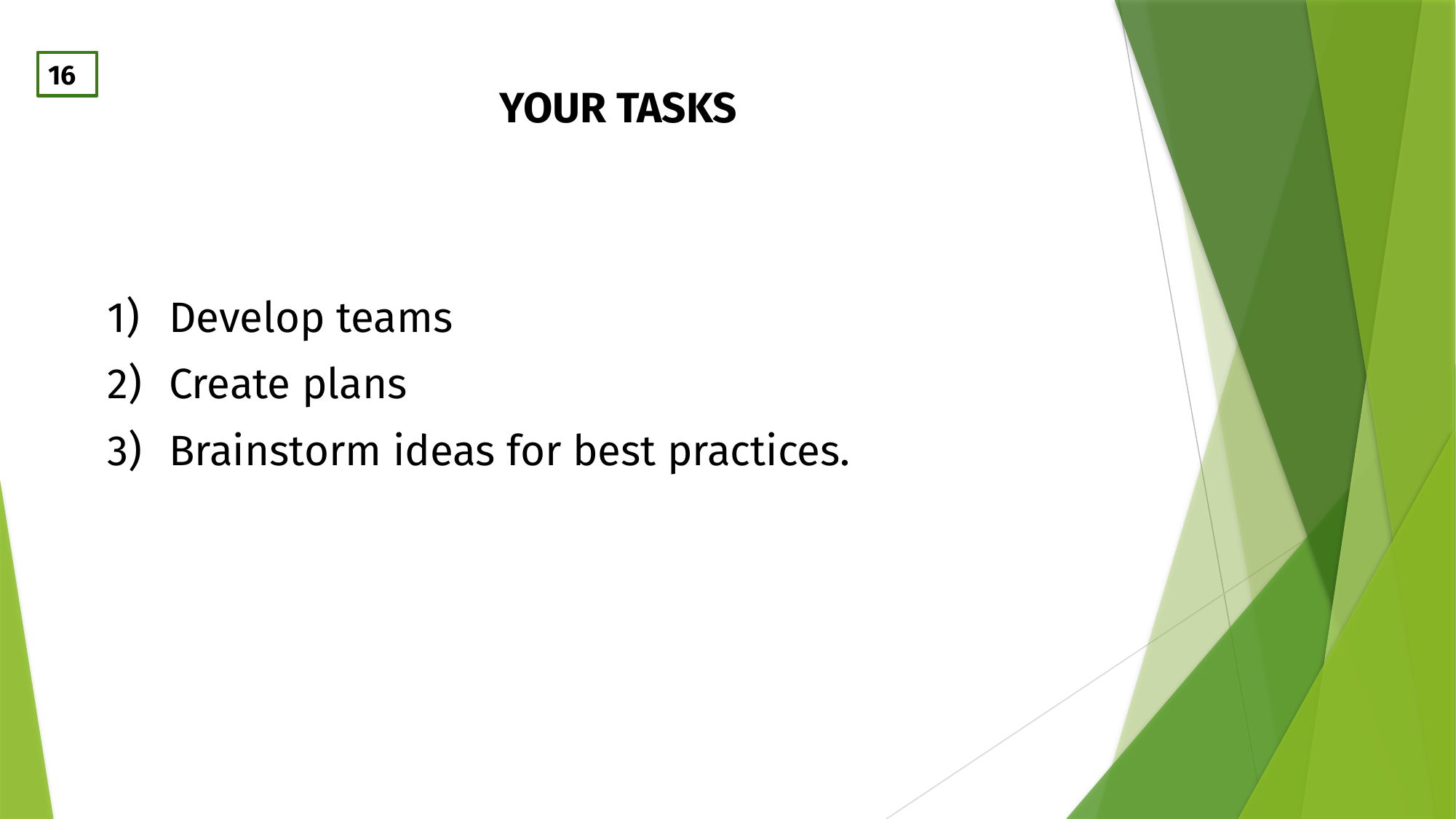

16
YOUR TASKS
Develop teams
Create plans
Brainstorm ideas for best practices.